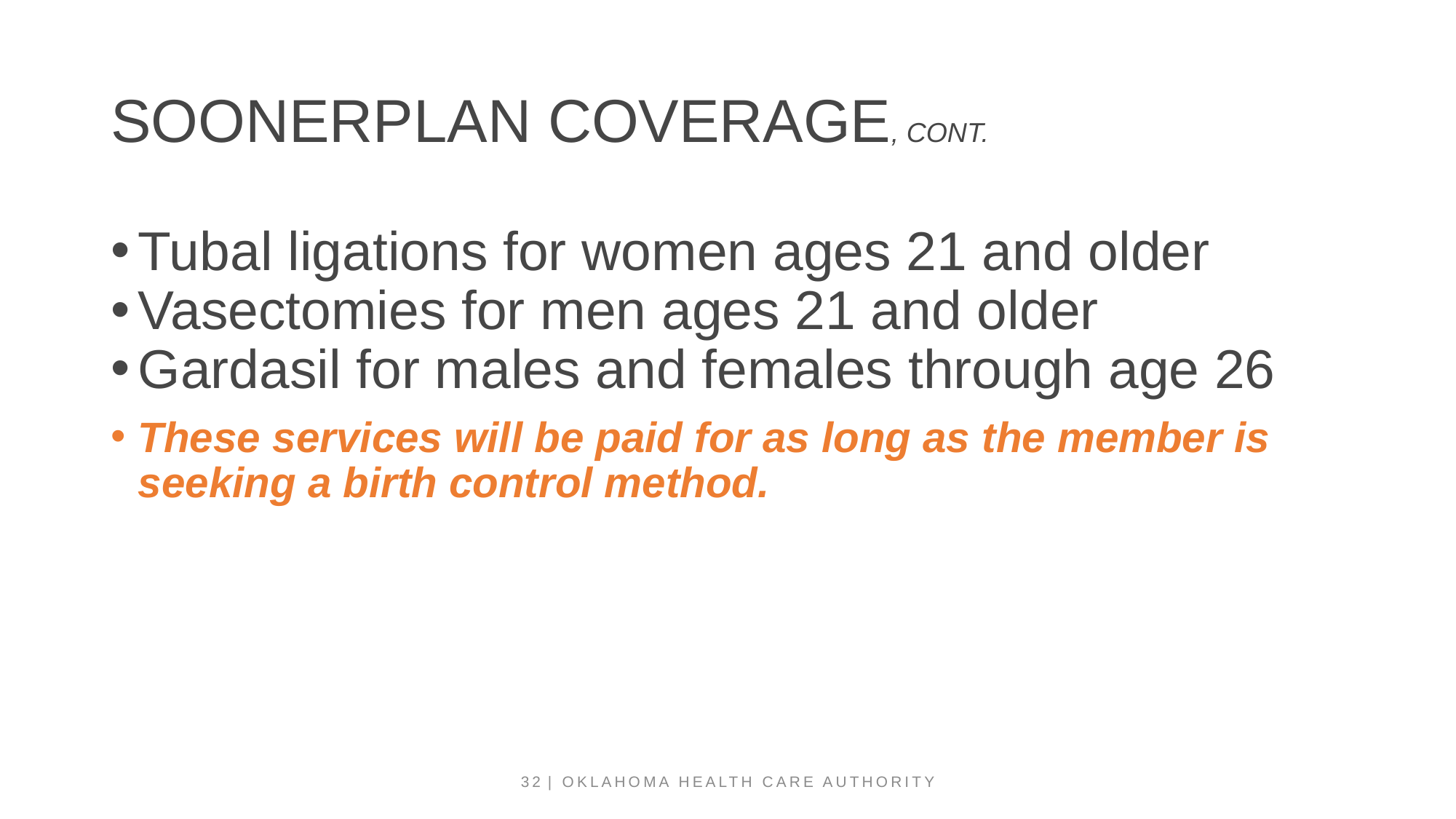

# SoonerPlan Coverage, cont.
Tubal ligations for women ages 21 and older
Vasectomies for men ages 21 and older
Gardasil for males and females through age 26
These services will be paid for as long as the member is  seeking a birth control method.